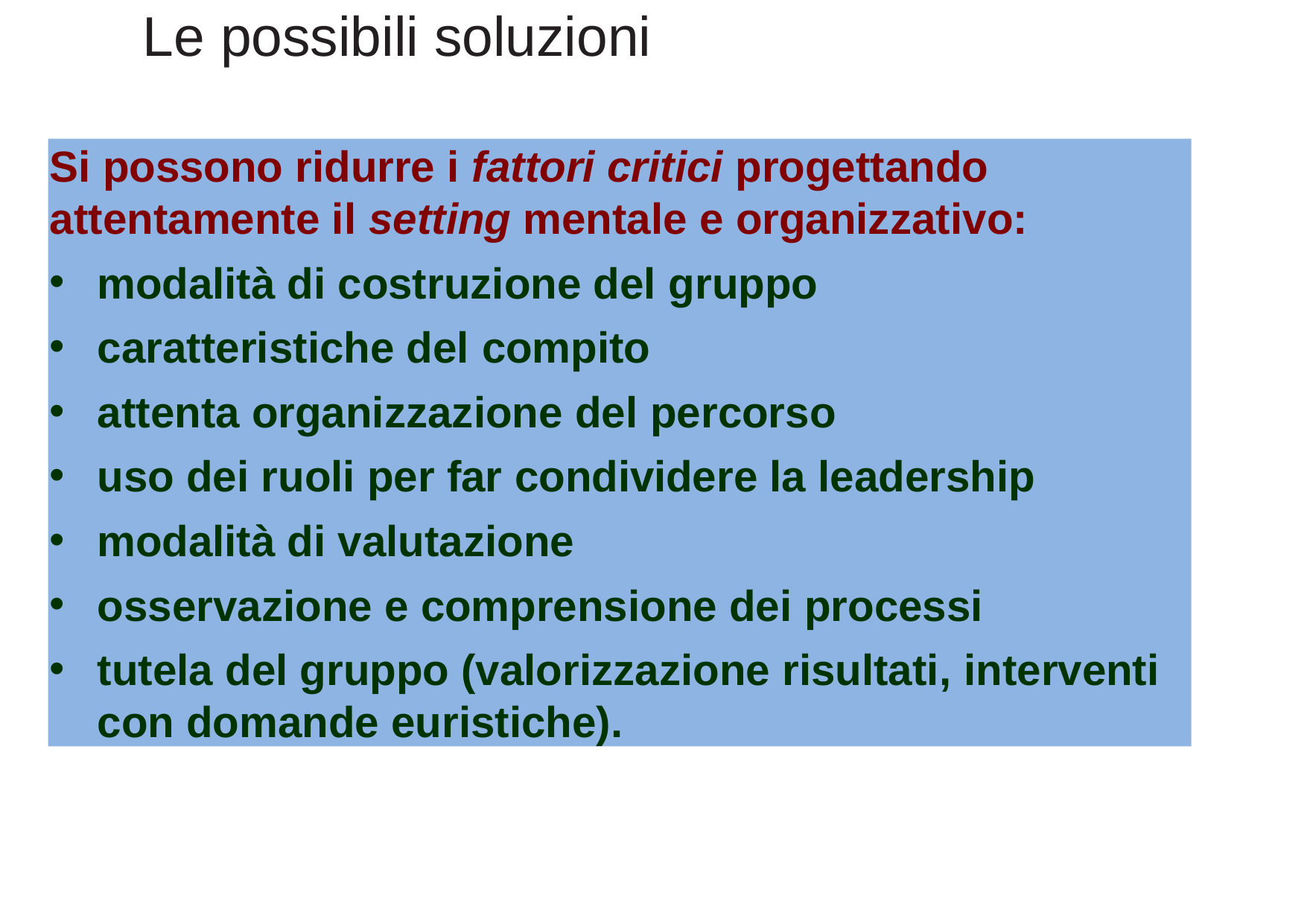

# Le possibili soluzioni
Si possono ridurre i fattori critici progettando
attentamente il setting mentale e organizzativo:
modalità di costruzione del gruppo
caratteristiche del compito
attenta organizzazione del percorso
uso dei ruoli per far condividere la leadership
modalità di valutazione
osservazione e comprensione dei processi
tutela del gruppo (valorizzazione risultati, interventi  con domande euristiche).